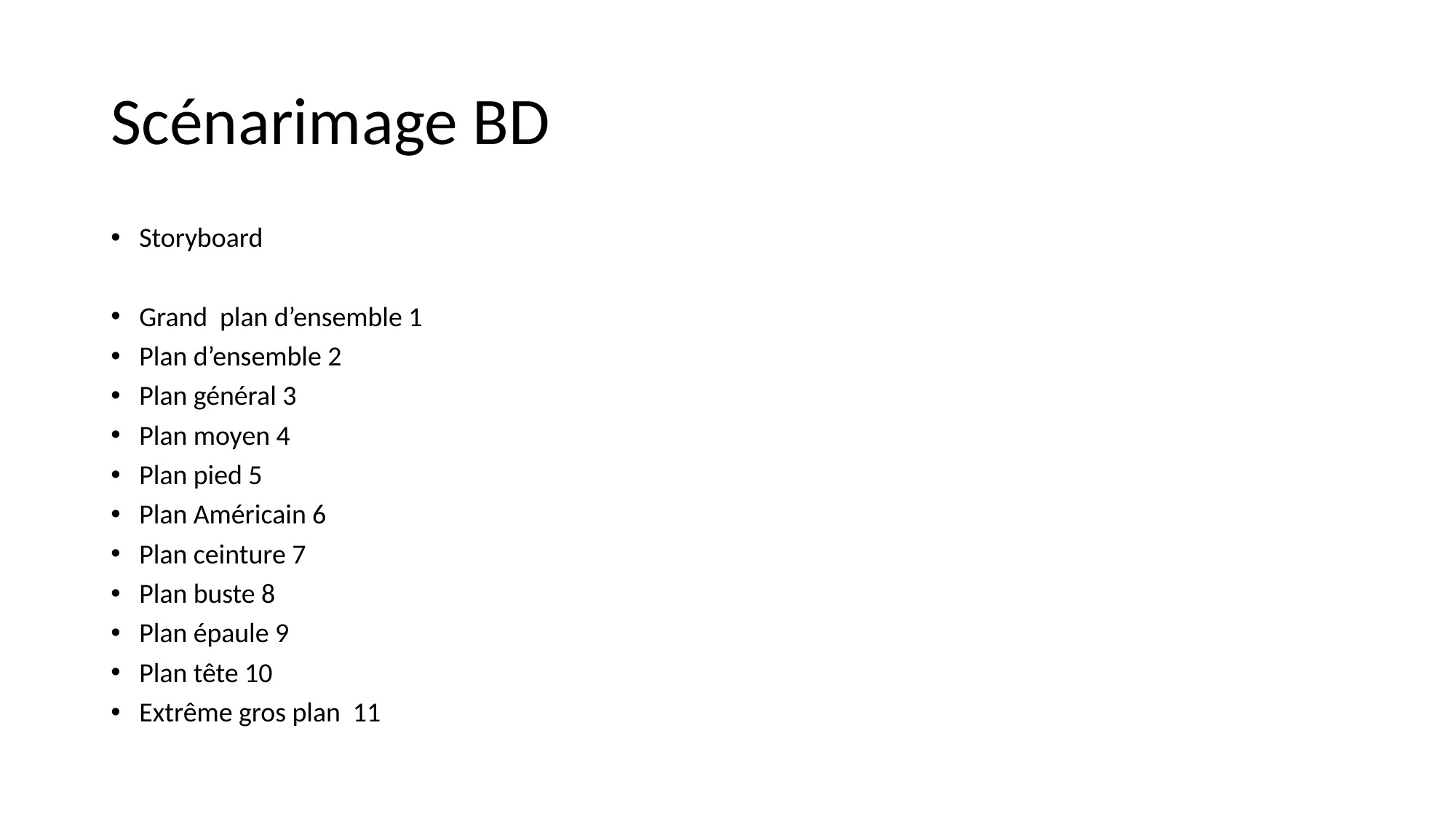

# Scénarimage BD
Storyboard

Grand  plan d’ensemble 1
Plan d’ensemble 2
Plan général 3
Plan moyen 4
Plan pied 5
Plan Américain 6
Plan ceinture 7
Plan buste 8
Plan épaule 9
Plan tête 10
Extrême gros plan  11